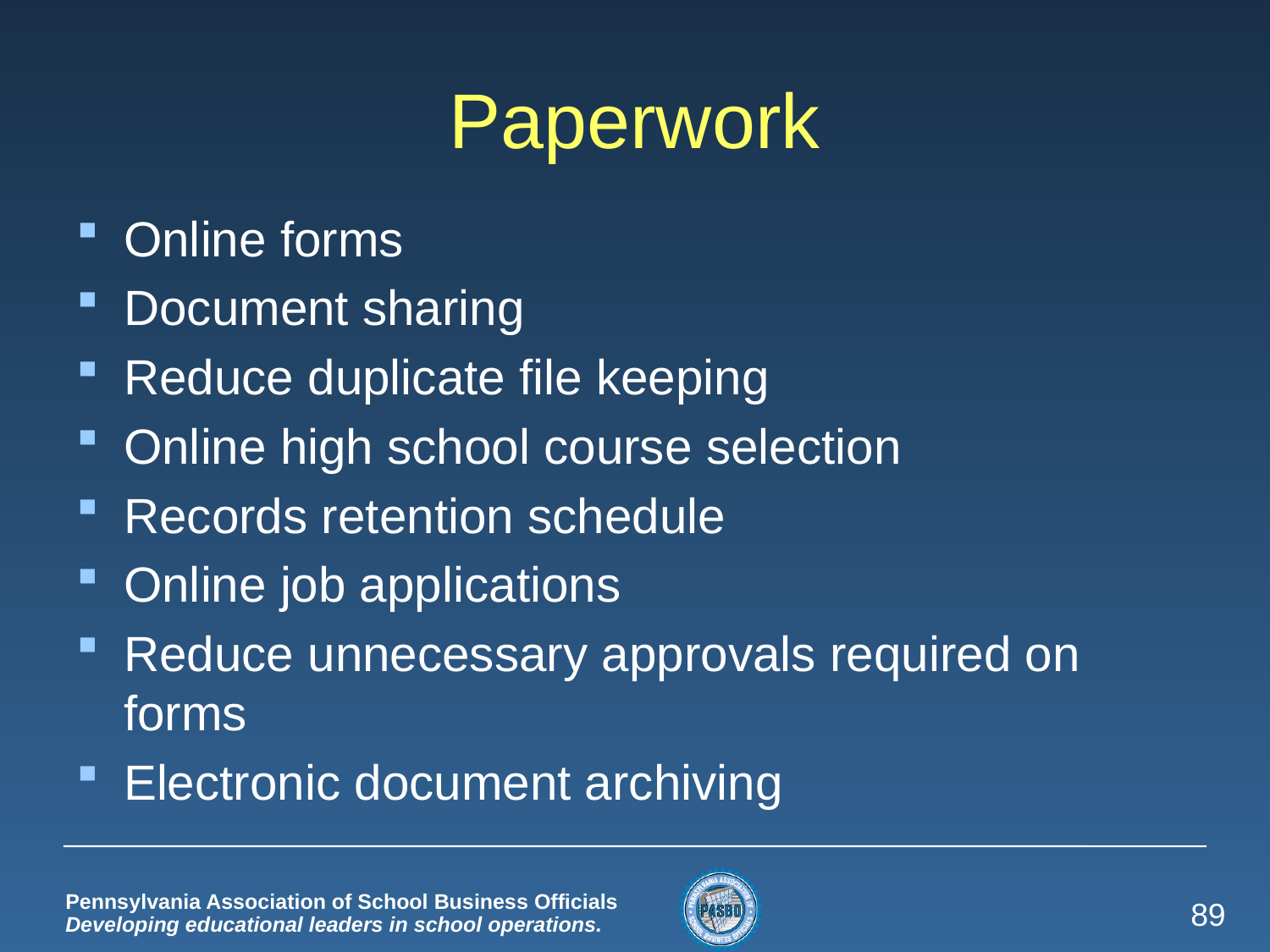

# Paperwork
Online forms
Document sharing
Reduce duplicate file keeping
Online high school course selection
Records retention schedule
Online job applications
Reduce unnecessary approvals required on forms
Electronic document archiving